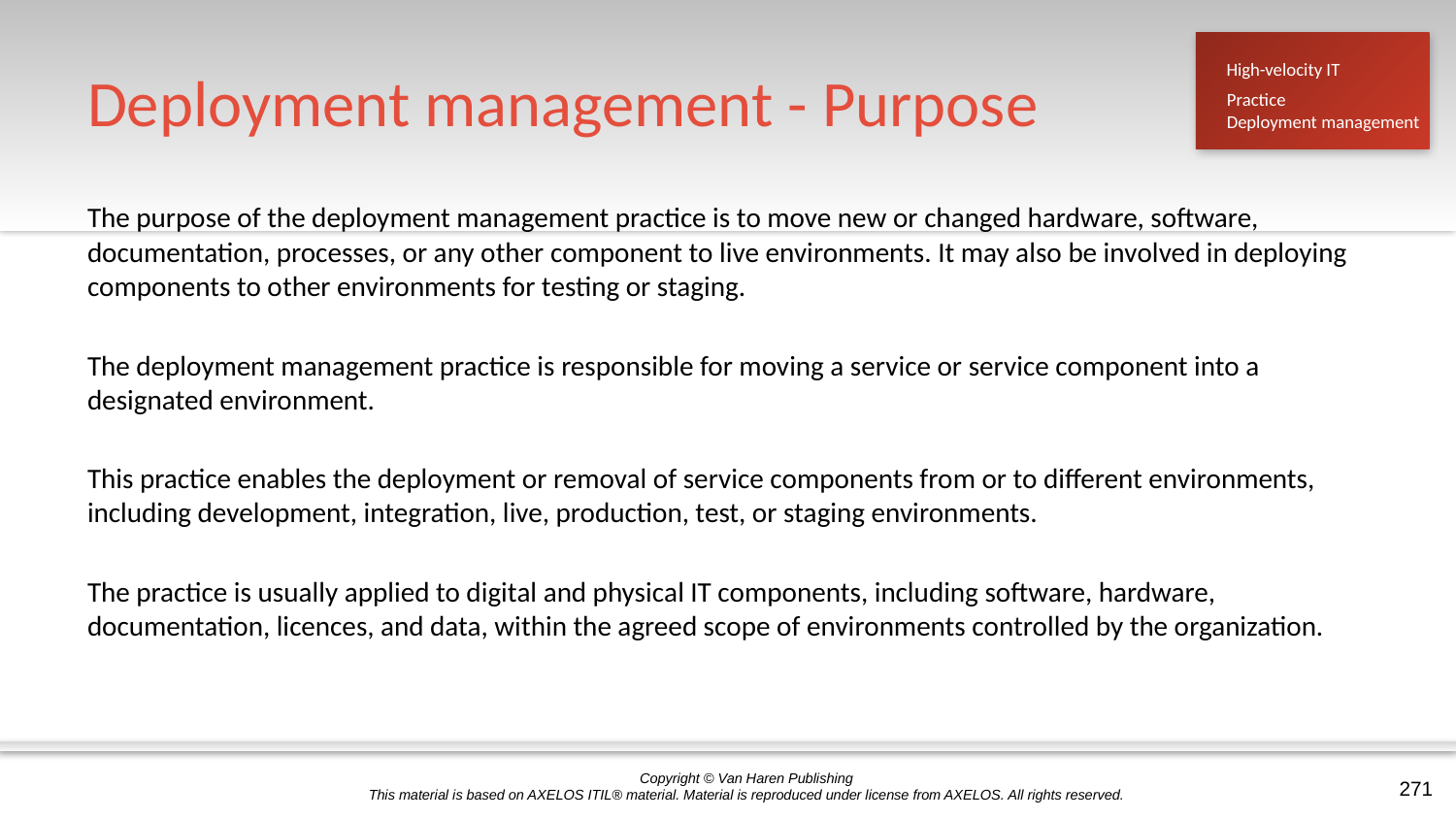

# Deployment management - Purpose
High-velocity IT
Practice
Deployment management
The purpose of the deployment management practice is to move new or changed hardware, software, documentation, processes, or any other component to live environments. It may also be involved in deploying components to other environments for testing or staging.

The deployment management practice is responsible for moving a service or service component into a designated environment.

This practice enables the deployment or removal of service components from or to different environments, including development, integration, live, production, test, or staging environments.

The practice is usually applied to digital and physical IT components, including software, hardware, documentation, licences, and data, within the agreed scope of environments controlled by the organization.